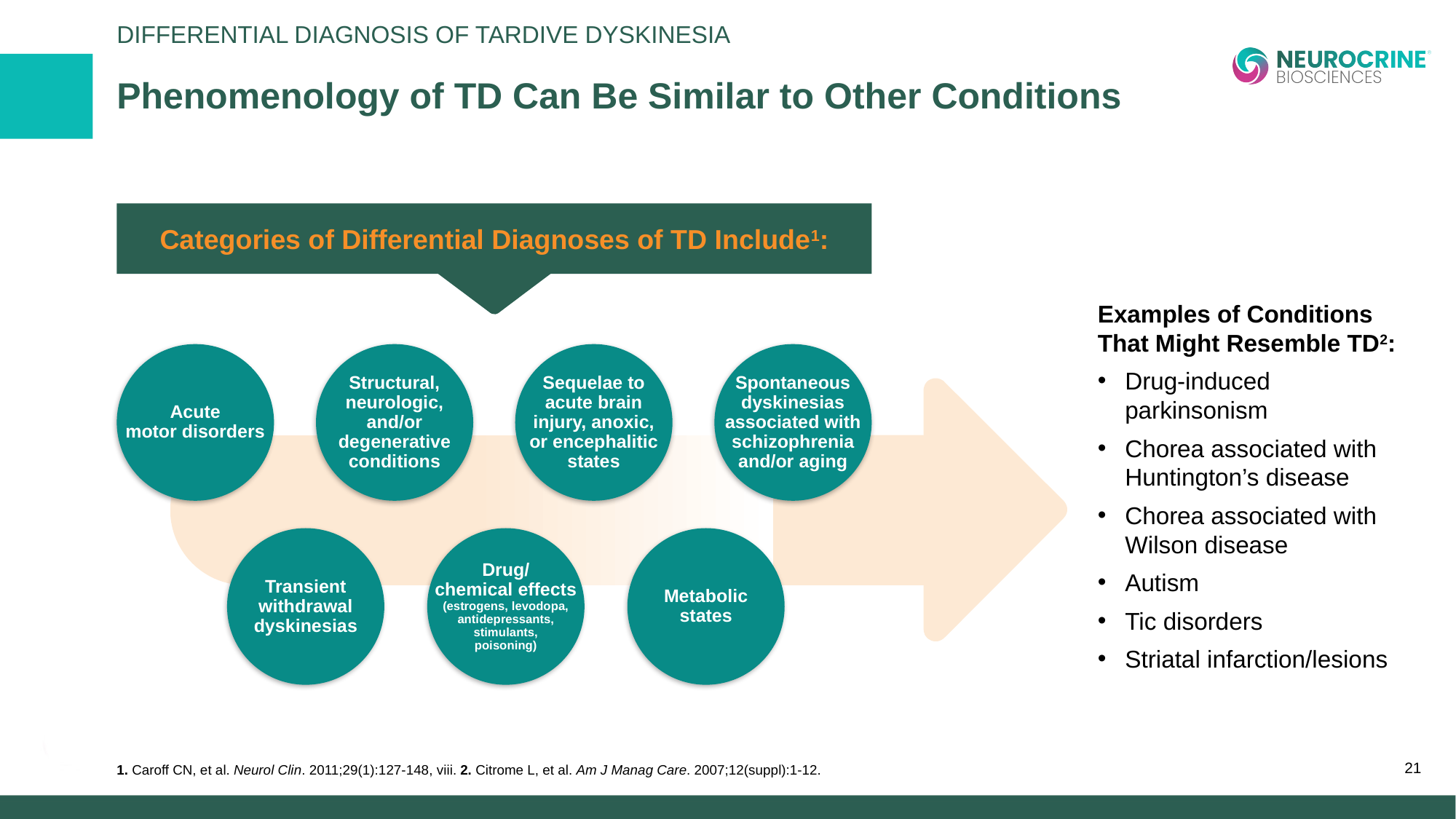

Differential Diagnosis of Tardive Dyskinesia
# Phenomenology of TD Can Be Similar to Other Conditions

Categories of Differential Diagnoses of TD Include1:
Examples of Conditions That Might Resemble TD2:
Drug-induced parkinsonism
Chorea associated with Huntington’s disease
Chorea associated with
Wilson disease
Autism
Tic disorders
Striatal infarction/lesions
Acute
motor disorders
Structural,
neurologic,
and/or
degenerative
conditions
Sequelae to
acute brain
injury, anoxic,
or encephalitic
states
Spontaneous
dyskinesias
associated with
schizophrenia
and/or aging

Transient
withdrawal
dyskinesias
Drug/
chemical effects
(estrogens, levodopa,
antidepressants,
stimulants,
poisoning)
Metabolic
states
1. Caroff CN, et al. Neurol Clin. 2011;29(1):127-148, viii. 2. Citrome L, et al. Am J Manag Care. 2007;12(suppl):1-12.
21